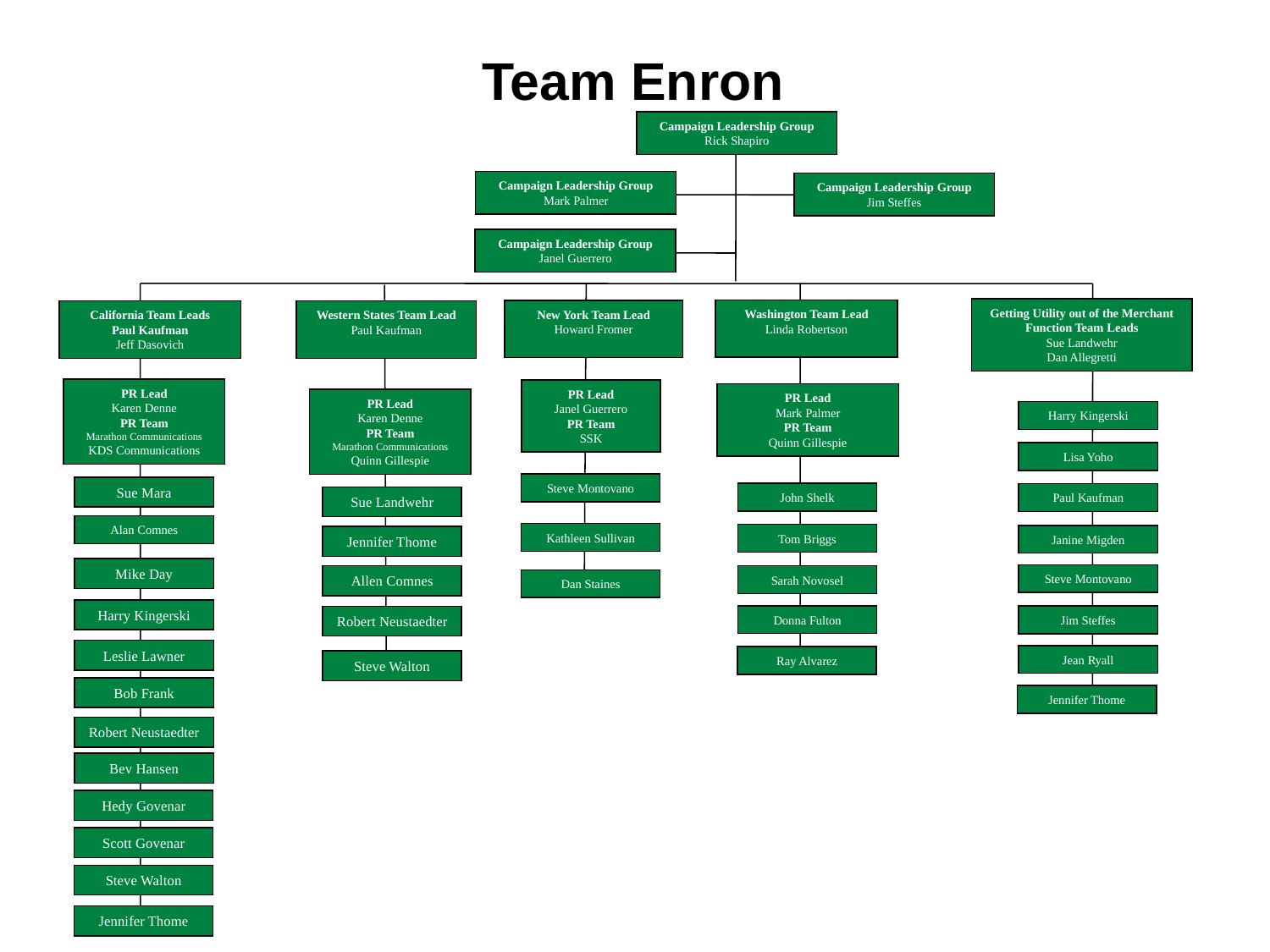

# Team Enron
Campaign Leadership Group
Rick Shapiro

Campaign Leadership Group
Mark Palmer
Campaign Leadership Group
Jim Steffes

Campaign Leadership Group
Janel Guerrero

Getting Utility out of the Merchant Function Team Leads
Sue Landwehr
Dan Allegretti
Washington Team Lead
Linda Robertson

New York Team Lead
Howard Fromer

California Team Leads
Paul Kaufman
Jeff Dasovich
Western States Team Lead
Paul Kaufman

PR Lead
Karen Denne
PR Team
Marathon Communications
KDS Communications
PR Lead
Janel Guerrero
PR Team
SSK
PR Lead
Mark Palmer
PR Team
Quinn Gillespie
PR Lead
Karen Denne
PR Team
Marathon Communications
Quinn Gillespie
Harry Kingerski
Lisa Yoho
Steve Montovano
Sue Mara
John Shelk
Paul Kaufman
Sue Landwehr
Alan Comnes
Kathleen Sullivan
Tom Briggs
Janine Migden
Jennifer Thome
Mike Day
Steve Montovano
Allen Comnes
Sarah Novosel
Dan Staines
Harry Kingerski
Donna Fulton
Jim Steffes
Robert Neustaedter
Leslie Lawner
Jean Ryall
Ray Alvarez
Steve Walton
Bob Frank
Jennifer Thome
Robert Neustaedter
Bev Hansen
Hedy Govenar
Scott Govenar
Steve Walton

Jennifer Thome